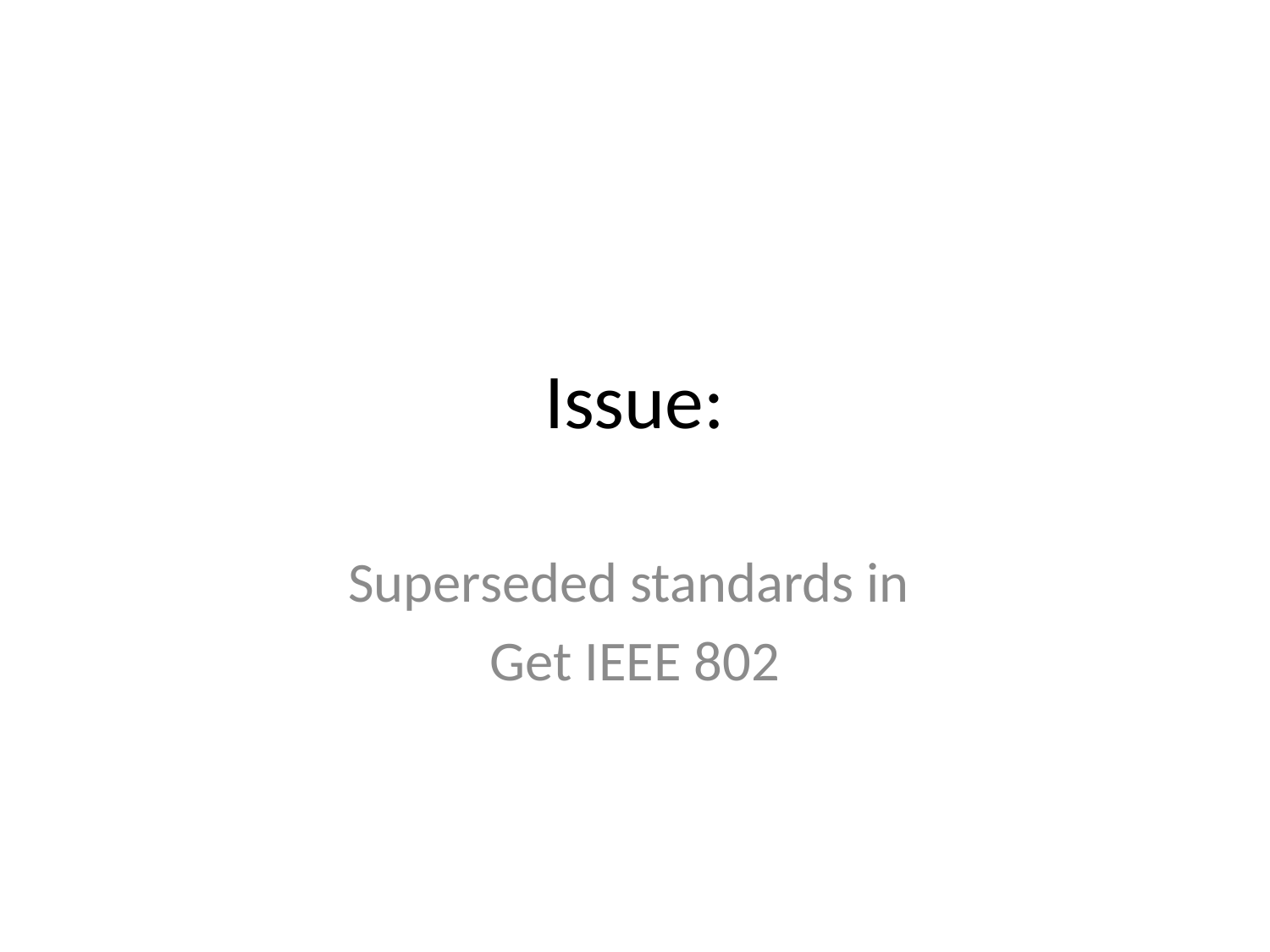

# Issue:
Superseded standards in
Get IEEE 802